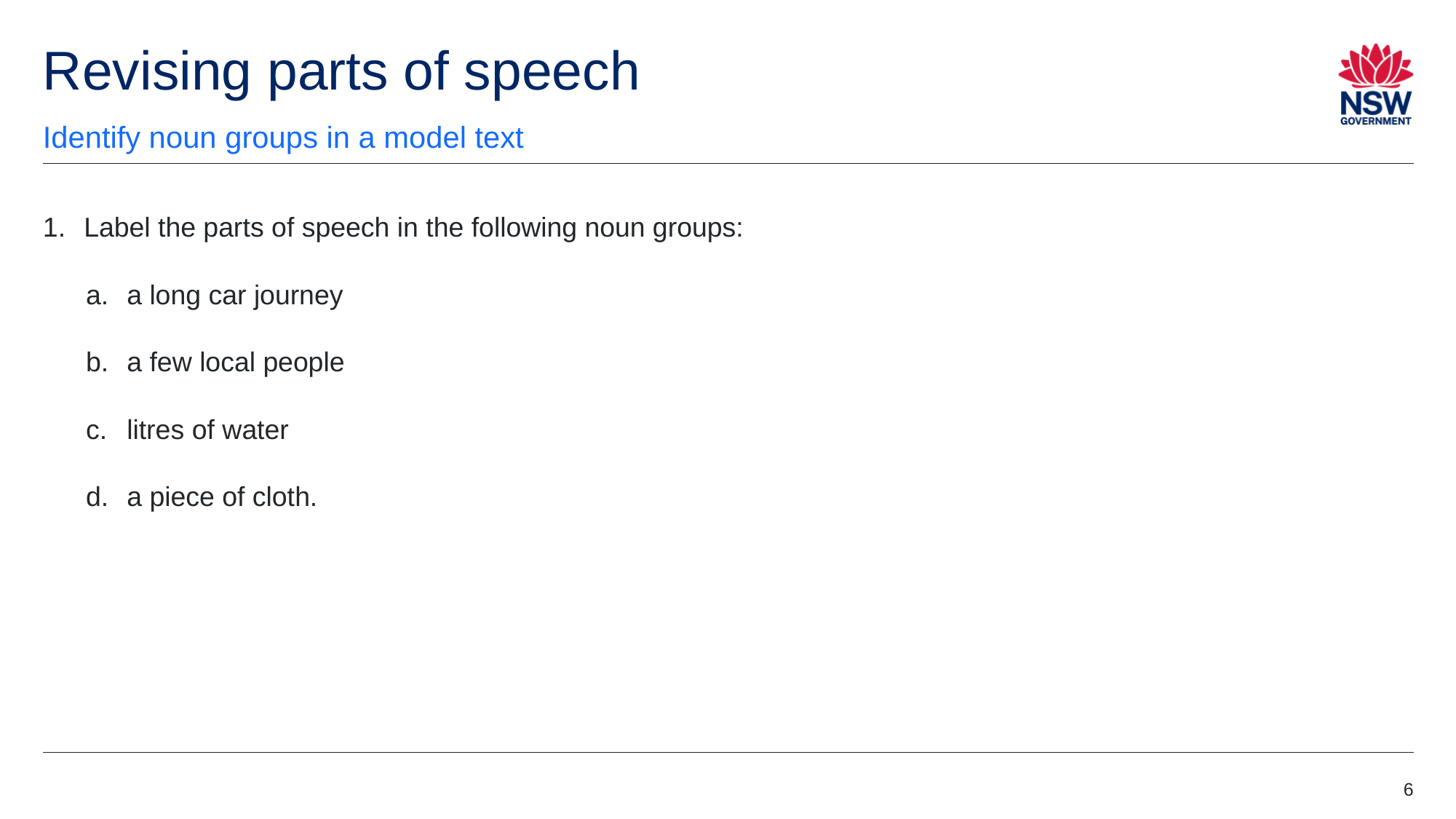

# Revising parts of speech
Identify noun groups in a model text
Label the parts of speech in the following noun groups:
a long car journey
a few local people
litres of water
a piece of cloth.
6